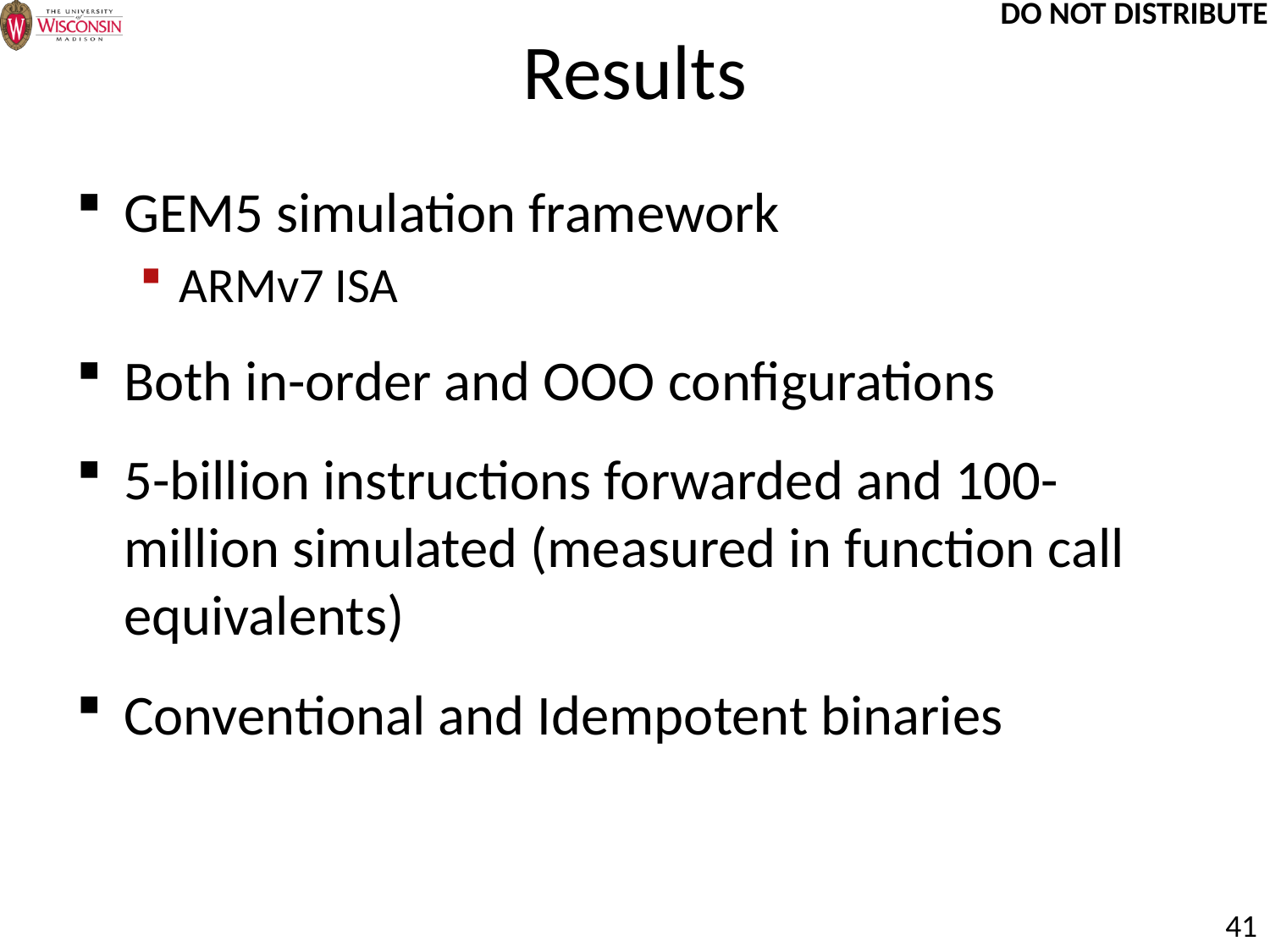

# Results
GEM5 simulation framework
ARMv7 ISA
Both in-order and OOO configurations
5-billion instructions forwarded and 100-million simulated (measured in function call equivalents)
Conventional and Idempotent binaries